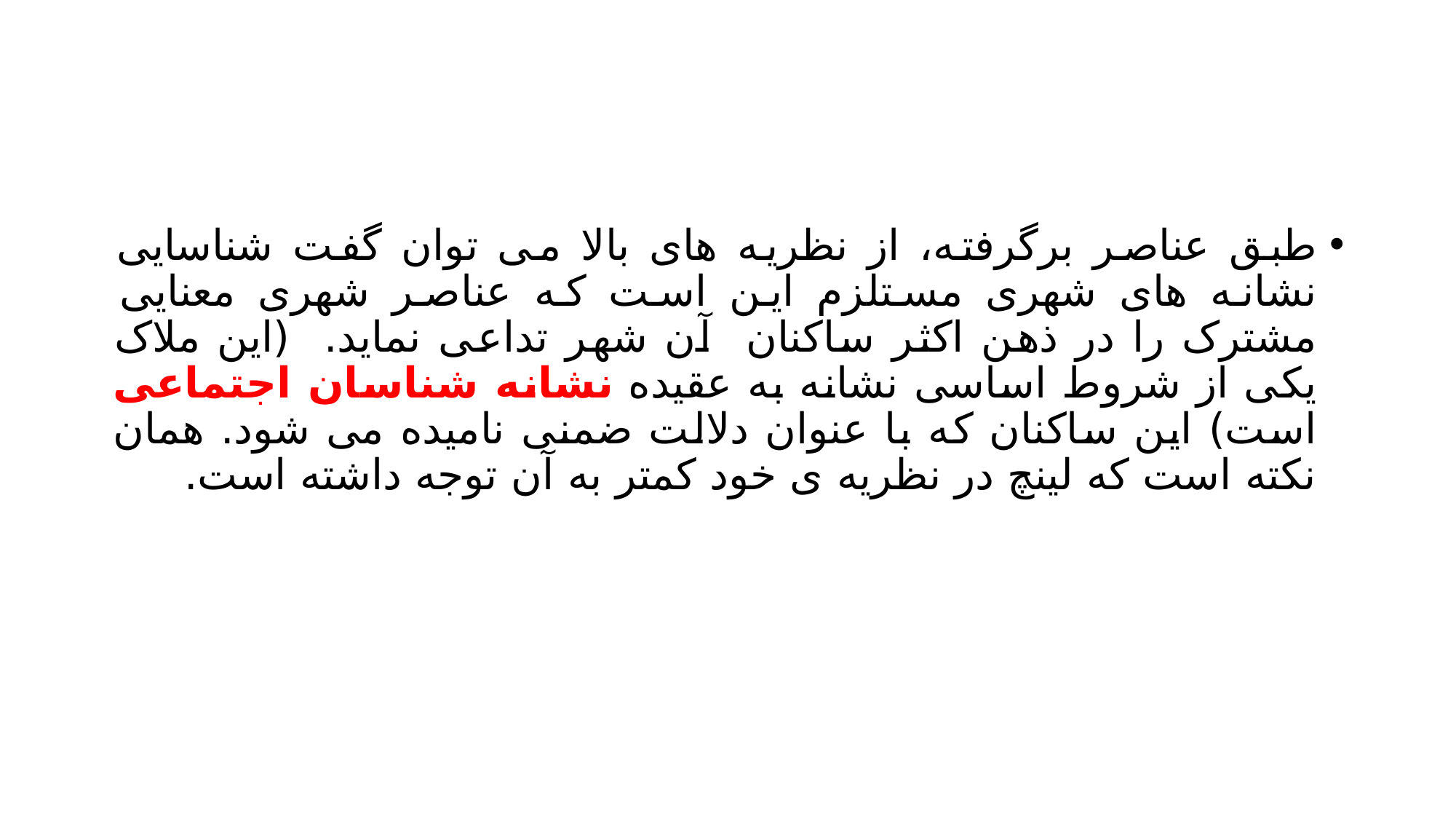

#
طبق عناصر برگرفته، از نظریه های بالا می توان گفت شناسایی نشانه های شهری مستلزم این است که عناصر شهری معنایی مشترک را در ذهن اکثر ساکنان  آن شهر تداعی نماید.  (این ملاک یکی از شروط اساسی نشانه به عقیده نشانه شناسان اجتماعی است) این ساکنان که با عنوان دلالت ضمنی نامیده می شود. همان نکته است که لینچ در نظریه ی خود کمتر به آن توجه داشته است.